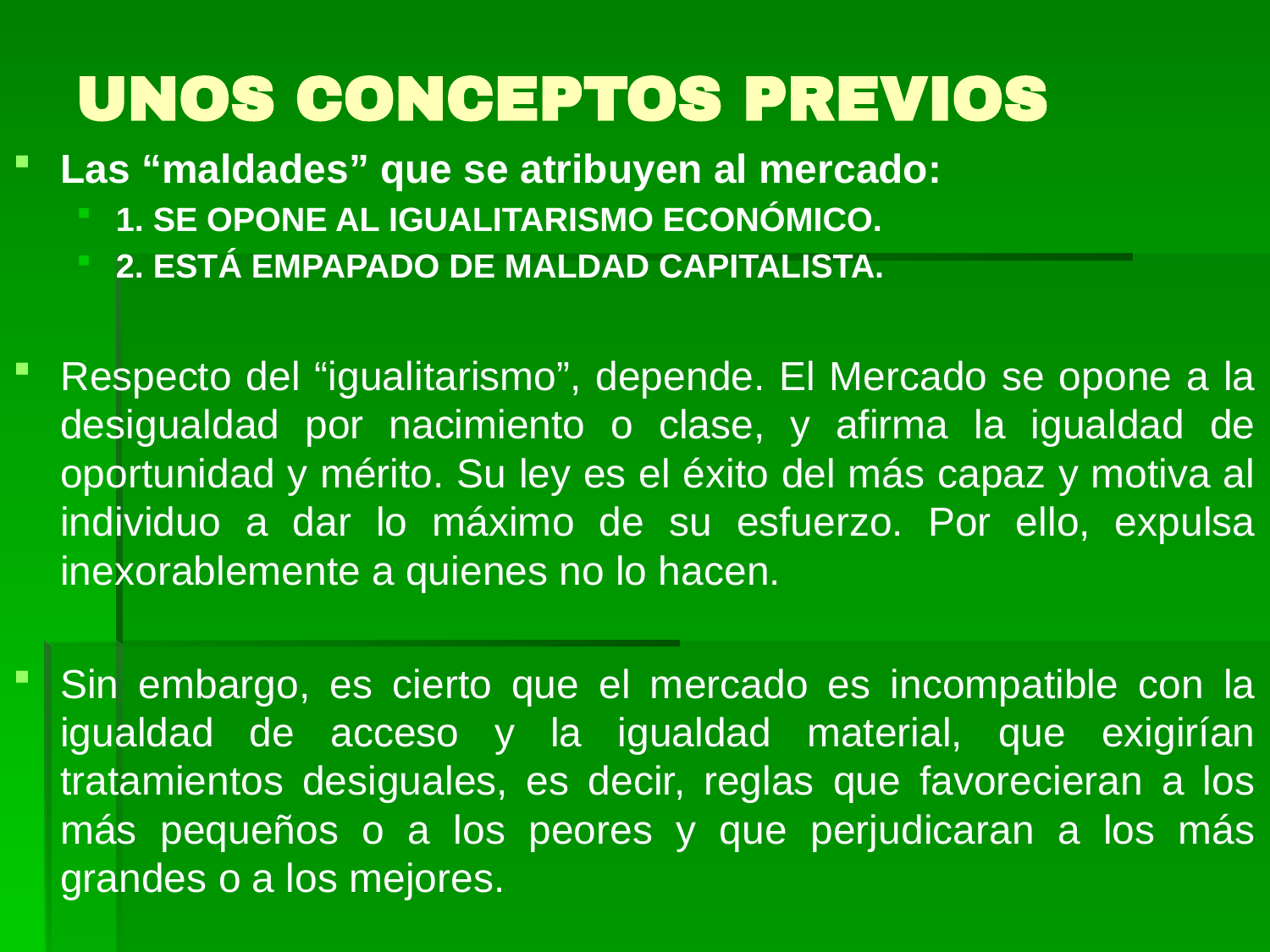

# UNOS CONCEPTOS PREVIOS
Las “maldades” que se atribuyen al mercado:
1. SE OPONE AL IGUALITARISMO ECONÓMICO.
2. ESTÁ EMPAPADO DE MALDAD CAPITALISTA.

Respecto del “igualitarismo”, depende. El Mercado se opone a la desigualdad por nacimiento o clase, y afirma la igualdad de oportunidad y mérito. Su ley es el éxito del más capaz y motiva al individuo a dar lo máximo de su esfuerzo. Por ello, expulsa inexorablemente a quienes no lo hacen.

Sin embargo, es cierto que el mercado es incompatible con la igualdad de acceso y la igualdad material, que exigirían tratamientos desiguales, es decir, reglas que favorecieran a los más pequeños o a los peores y que perjudicaran a los más grandes o a los mejores.